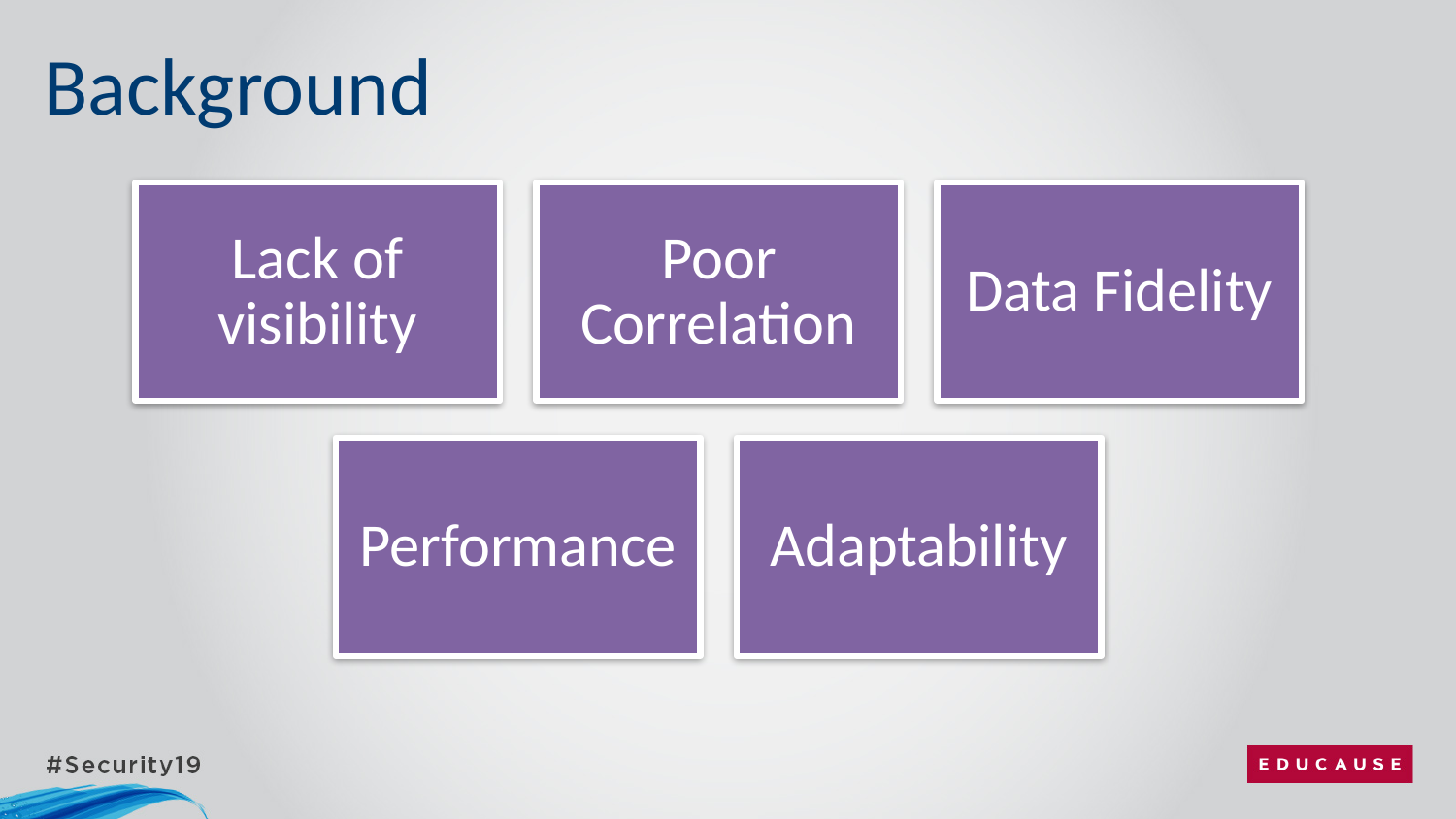

# Background
Lack of visibility
Poor Correlation
Data Fidelity
Performance
Adaptability